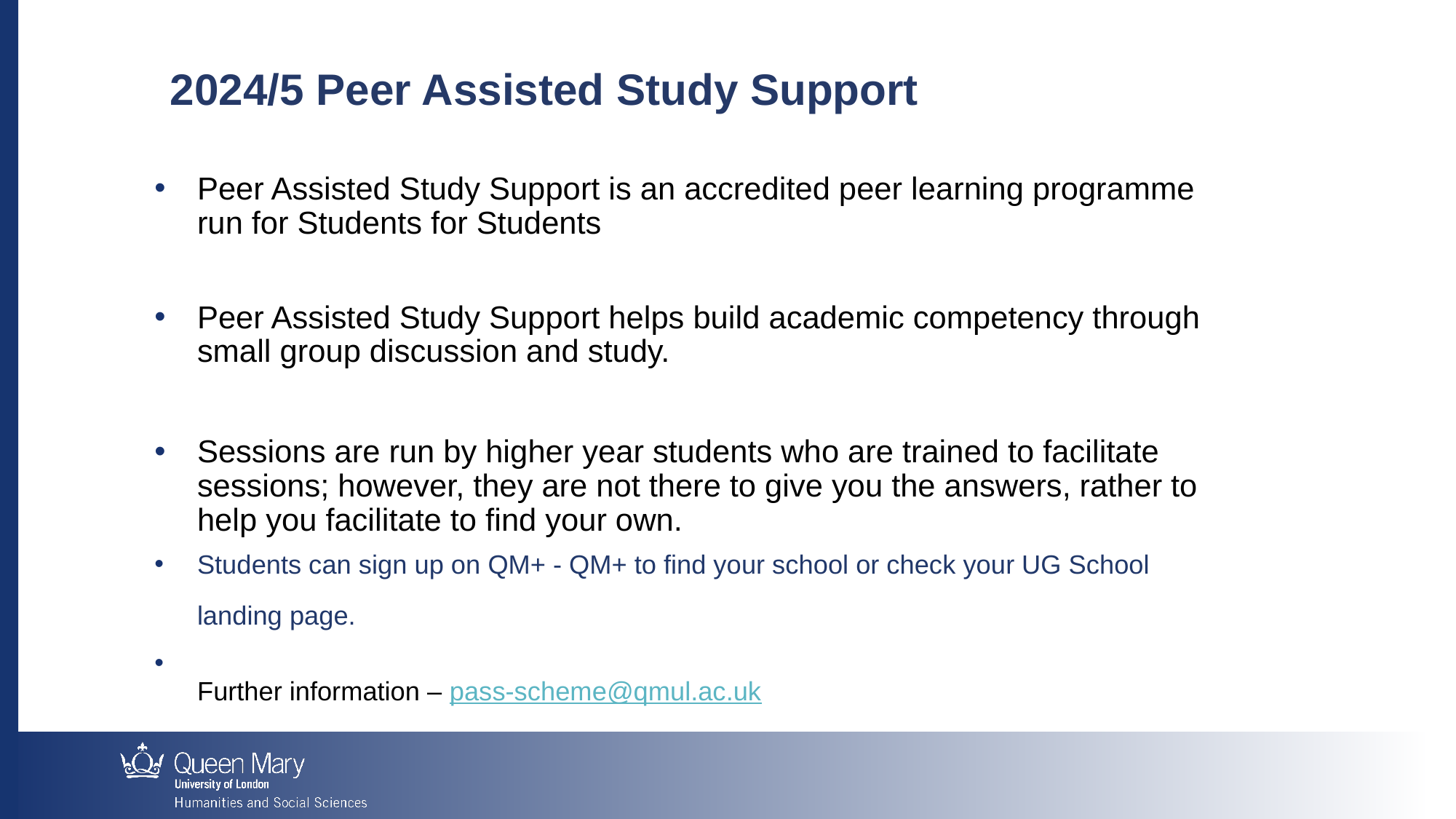

2024/5 Peer Assisted Study Support
Peer Assisted Study Support is an accredited peer learning programme run for Students for Students

Peer Assisted Study Support helps build academic competency through small group discussion and study.

Sessions are run by higher year students who are trained to facilitate sessions; however, they are not there to give you the answers, rather to help you facilitate to find your own.
Students can sign up on QM+ - QM+ to find your school or check your UG School landing page.
Further information – pass-scheme@qmul.ac.uk